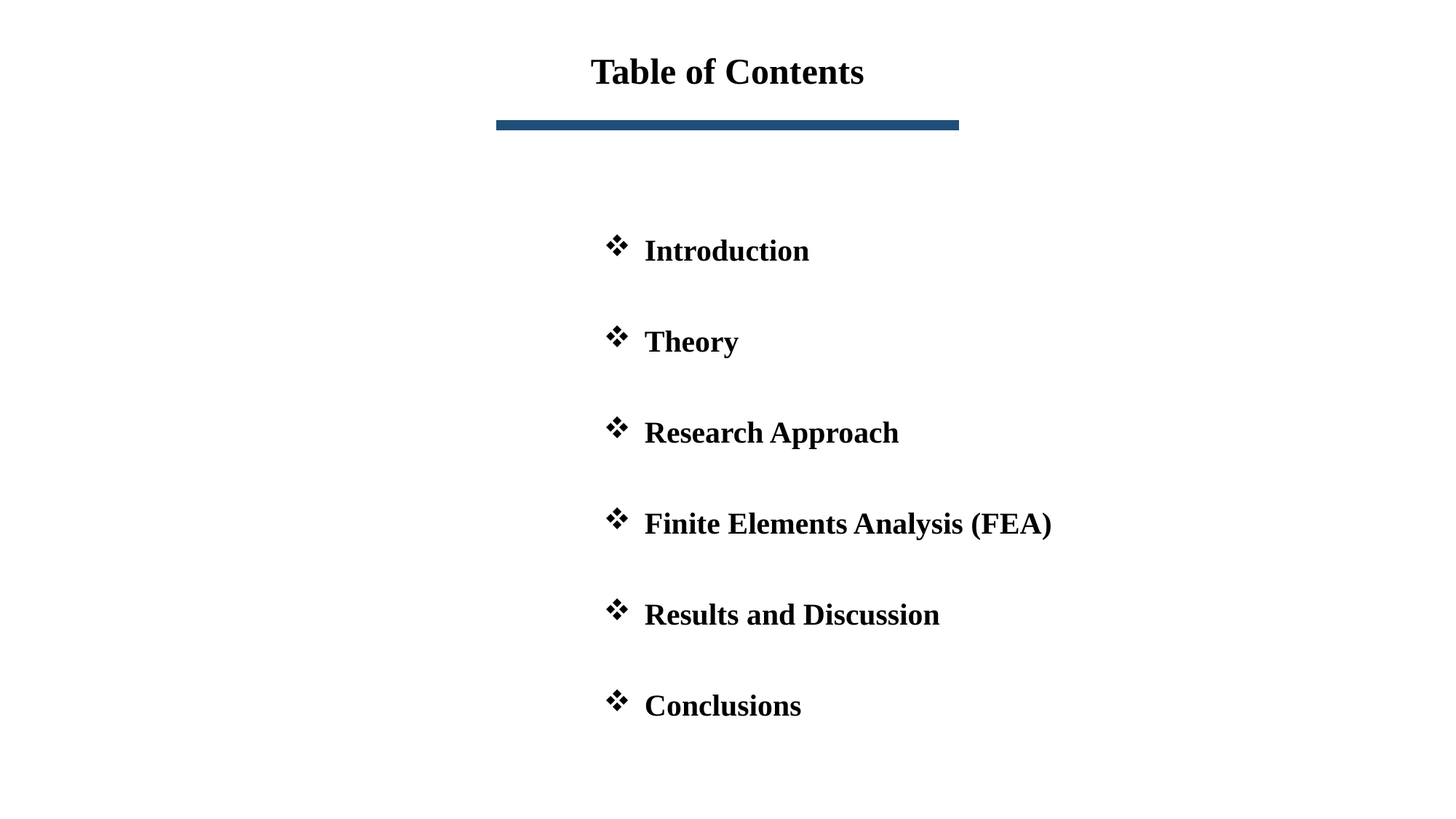

Table of Contents

Introduction
Theory
Research Approach
Finite Elements Analysis (FEA)
Results and Discussion
Conclusions